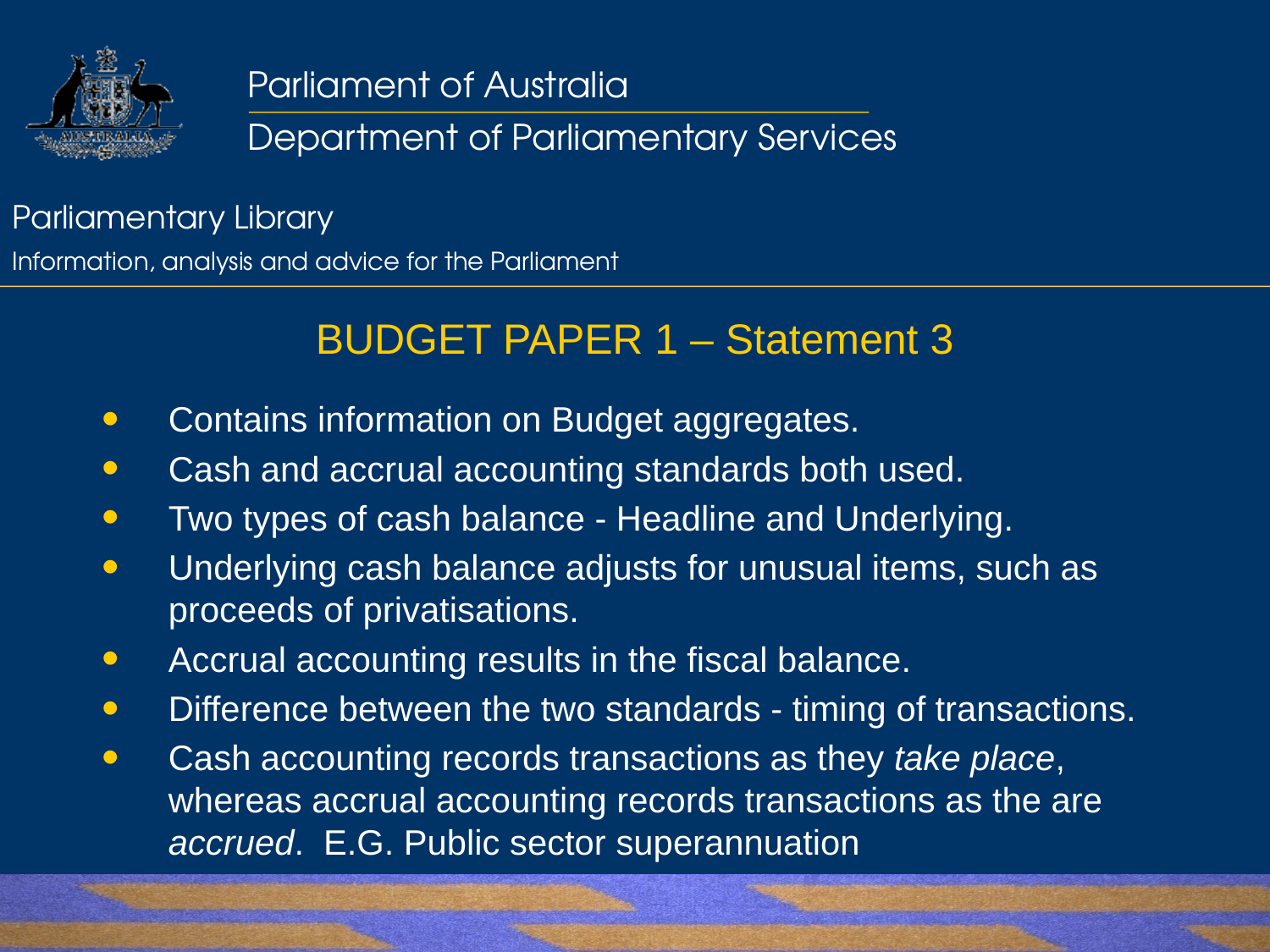

# BUDGET PAPER 1 – Statement 3
Contains information on Budget aggregates.
Cash and accrual accounting standards both used.
Two types of cash balance - Headline and Underlying.
Underlying cash balance adjusts for unusual items, such as proceeds of privatisations.
Accrual accounting results in the fiscal balance.
Difference between the two standards - timing of transactions.
Cash accounting records transactions as they take place, whereas accrual accounting records transactions as the are accrued.  E.G. Public sector superannuation